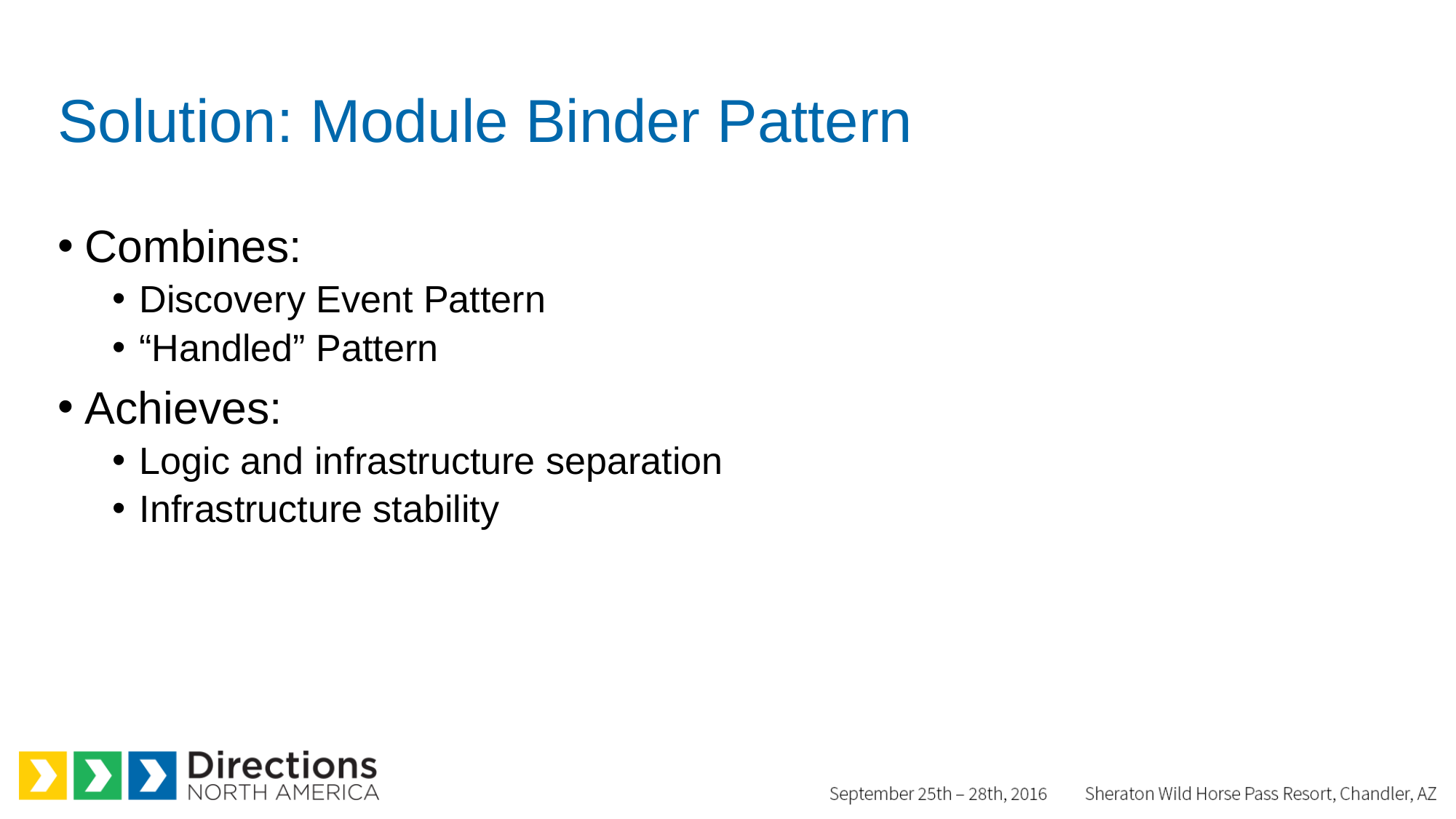

# Solution: Module Binder Pattern
Combines:
Discovery Event Pattern
“Handled” Pattern
Achieves:
Logic and infrastructure separation
Infrastructure stability